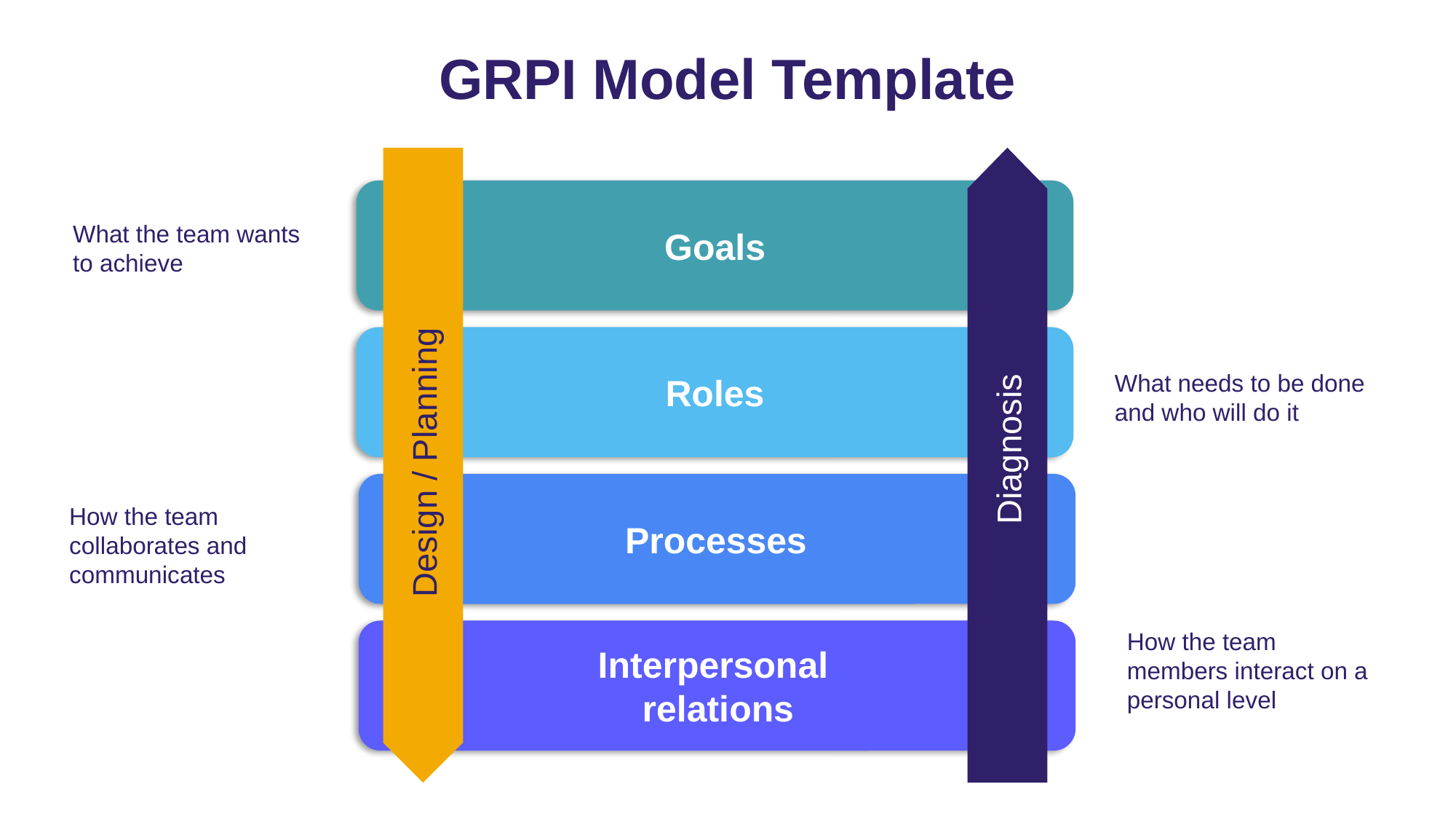

GRPI Model Template

Diagnosis

Design / Planning

What the team wants to achieve
Goals

What needs to be done and who will do it
Roles

How the team collaborates and communicates
Processes
How the team members interact on a personal level

Interpersonal
relations